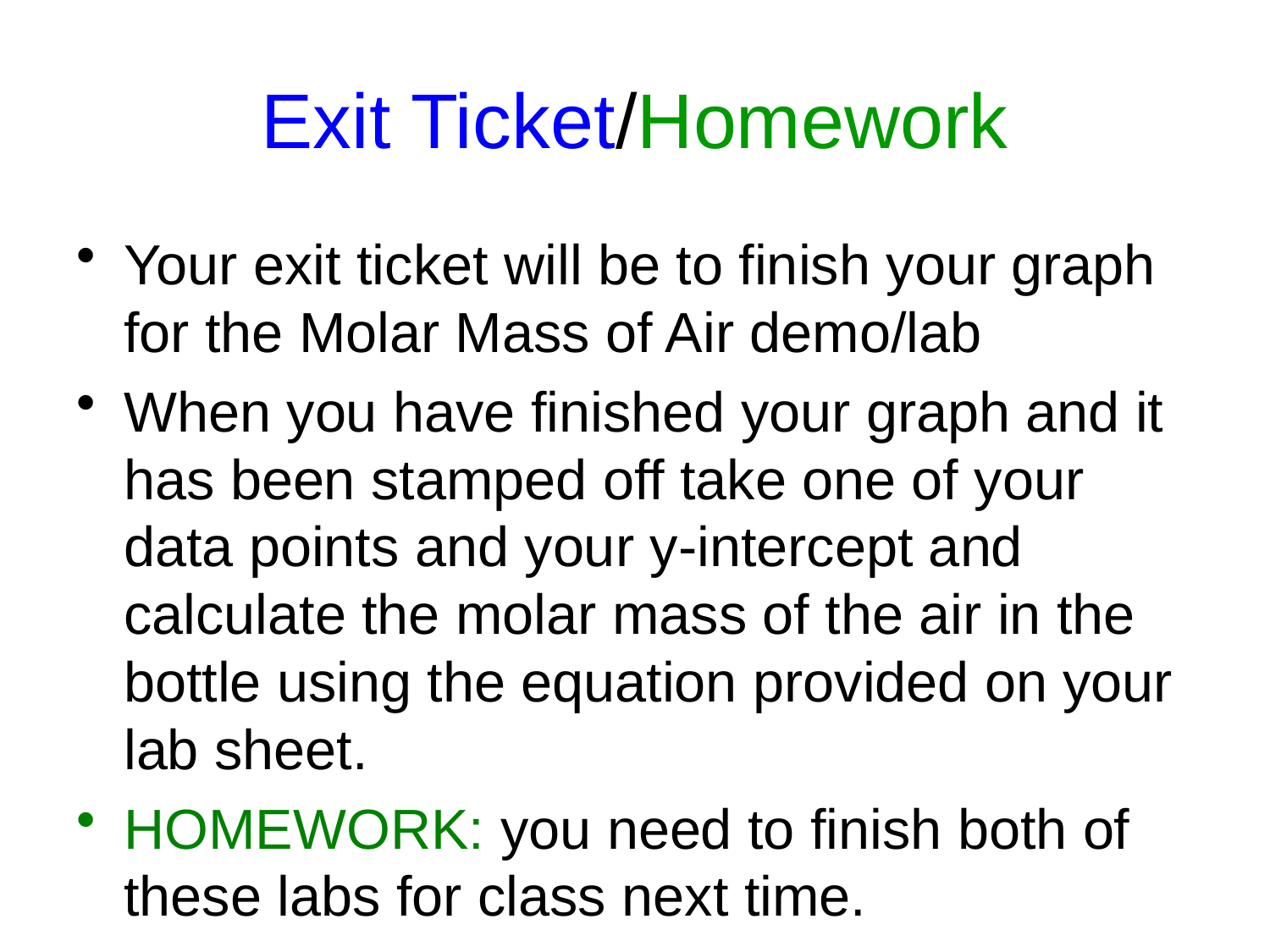

# Exit Ticket/Homework
Your exit ticket will be to finish your graph for the Molar Mass of Air demo/lab
When you have finished your graph and it has been stamped off take one of your data points and your y-intercept and calculate the molar mass of the air in the bottle using the equation provided on your lab sheet.
HOMEWORK: you need to finish both of these labs for class next time.